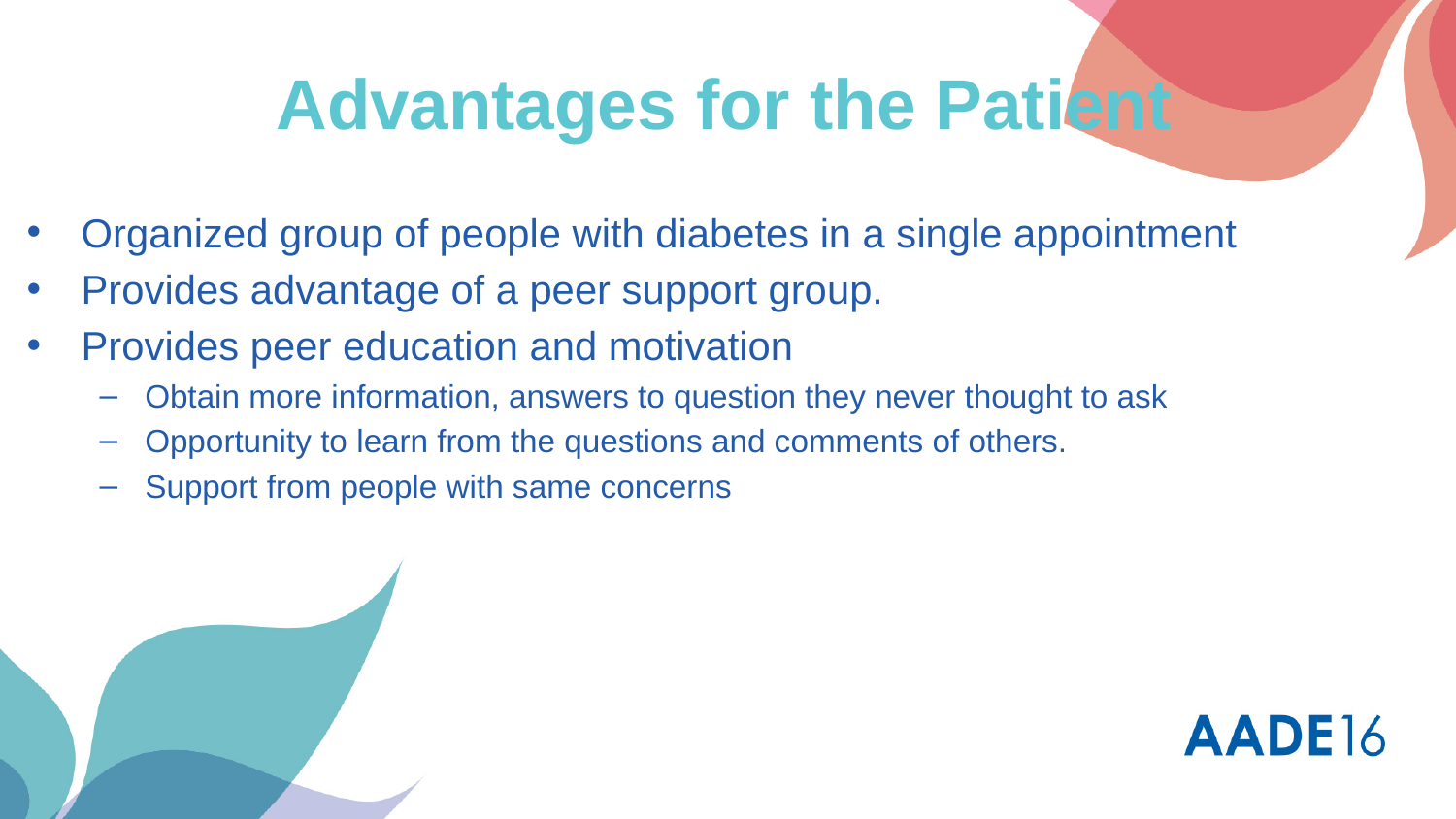

# Advantages for the Patient
Organized group of people with diabetes in a single appointment
Provides advantage of a peer support group.
Provides peer education and motivation
Obtain more information, answers to question they never thought to ask
Opportunity to learn from the questions and comments of others.
Support from people with same concerns